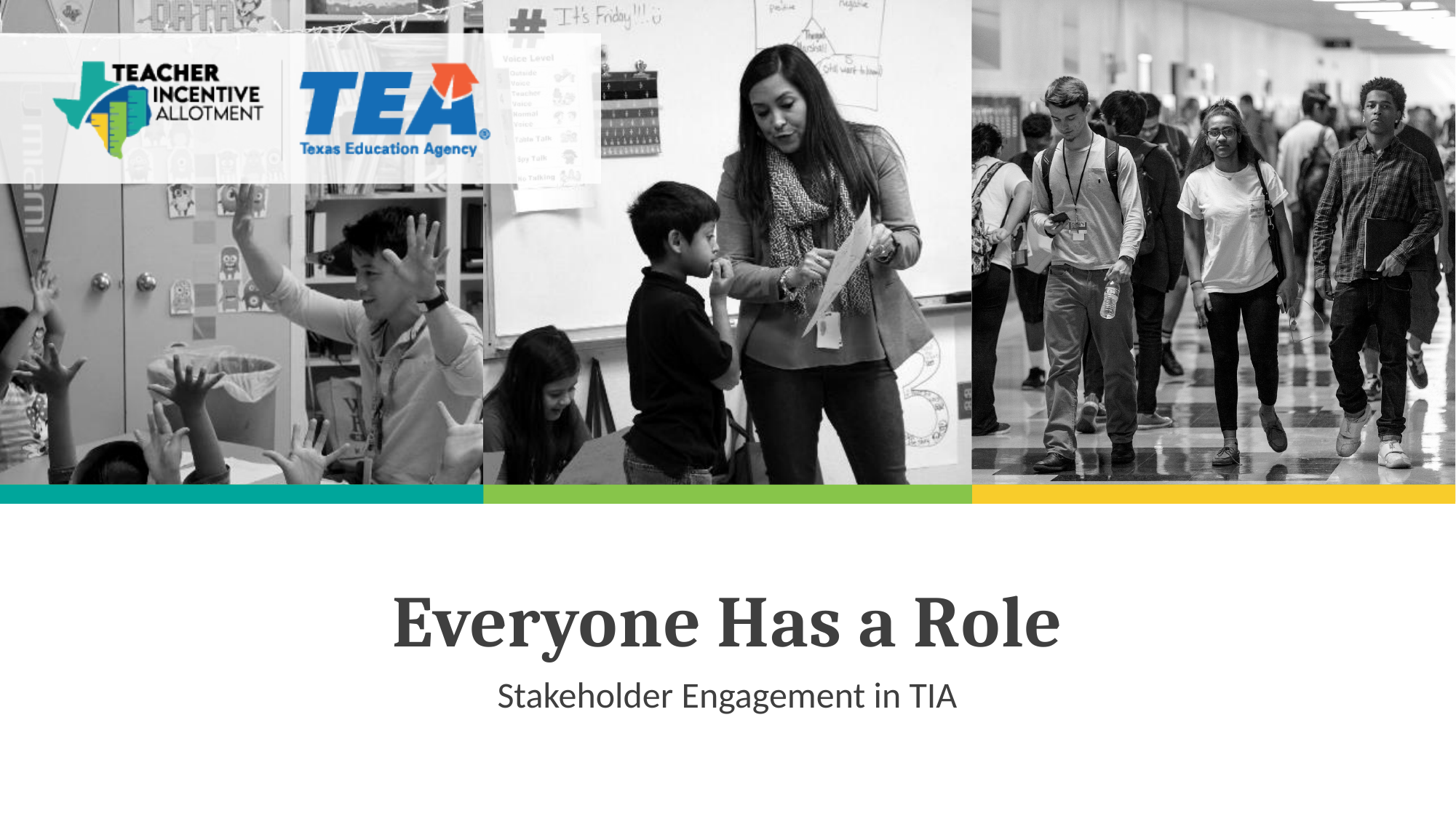

# Everyone Has a Role
Stakeholder Engagement in TIA